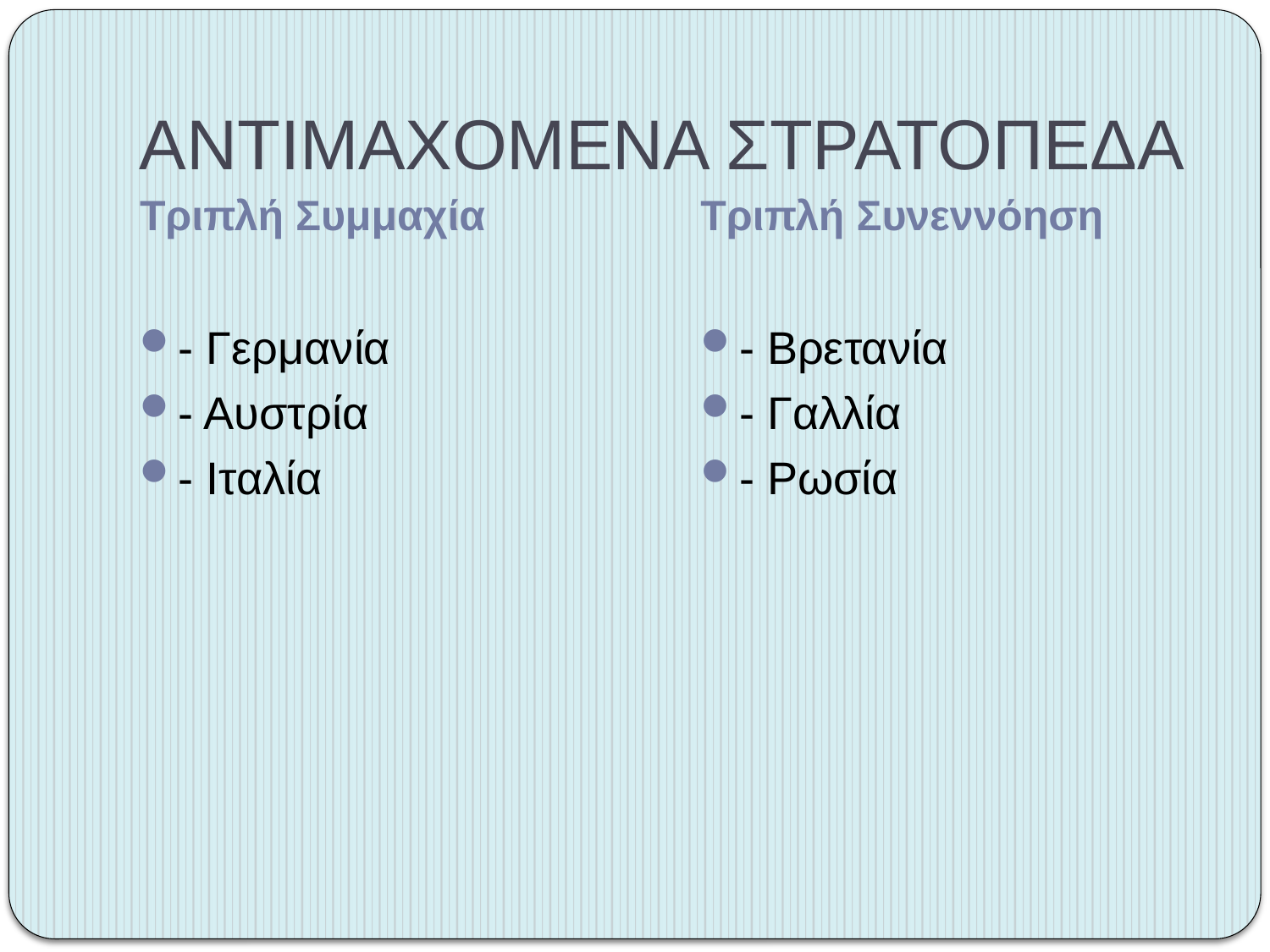

# ΑΝΤΙΜΑΧΟΜΕΝΑ ΣΤΡΑΤΟΠΕΔΑ
Τριπλή Συμμαχία

Τριπλή Συνεννόηση

- Γερμανία
- Αυστρία
- Ιταλία
- Βρετανία
- Γαλλία
- Ρωσία